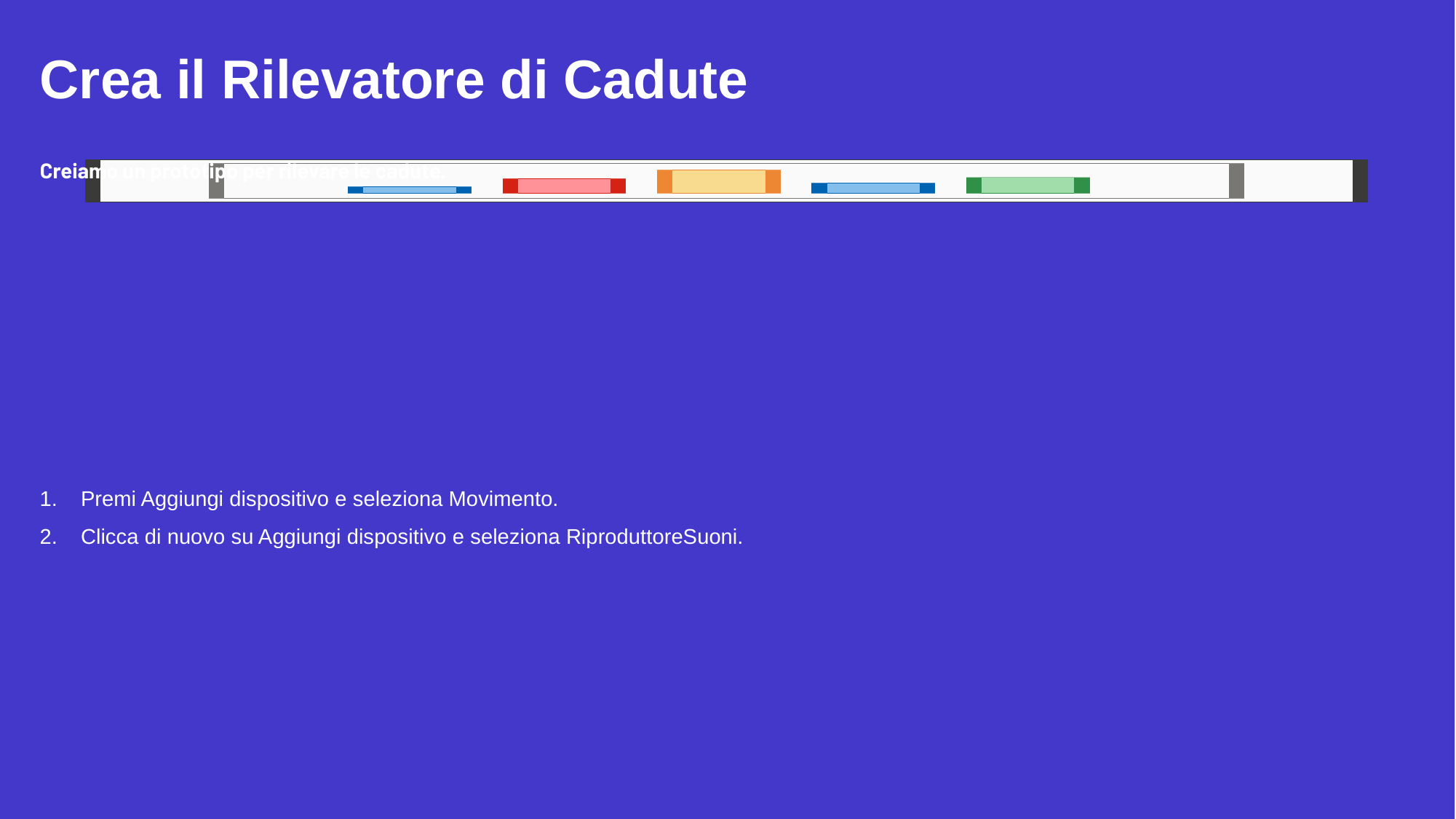

# Crea il Rilevatore di Cadute
Creiamo un prototipo per rilevare le cadute.
Premi Aggiungi dispositivo e seleziona Movimento.
Clicca di nuovo su Aggiungi dispositivo e seleziona RiproduttoreSuoni.